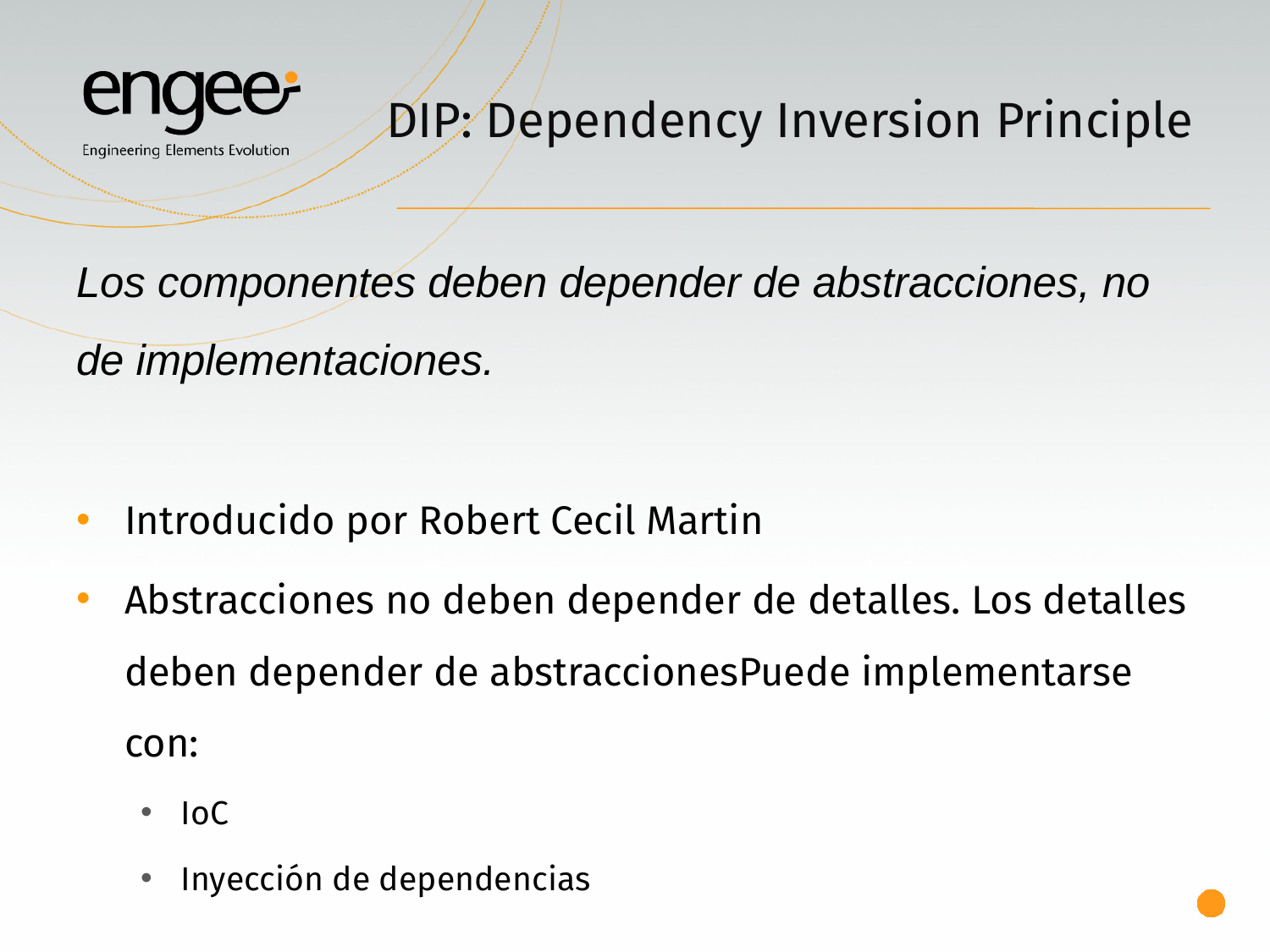

# DIP: Dependency Inversion Principle
Los componentes deben depender de abstracciones, no de implementaciones.

Introducido por Robert Cecil Martin
Abstracciones no deben depender de detalles. Los detalles deben depender de abstraccionesPuede implementarse con:
IoC
Inyección de dependencias